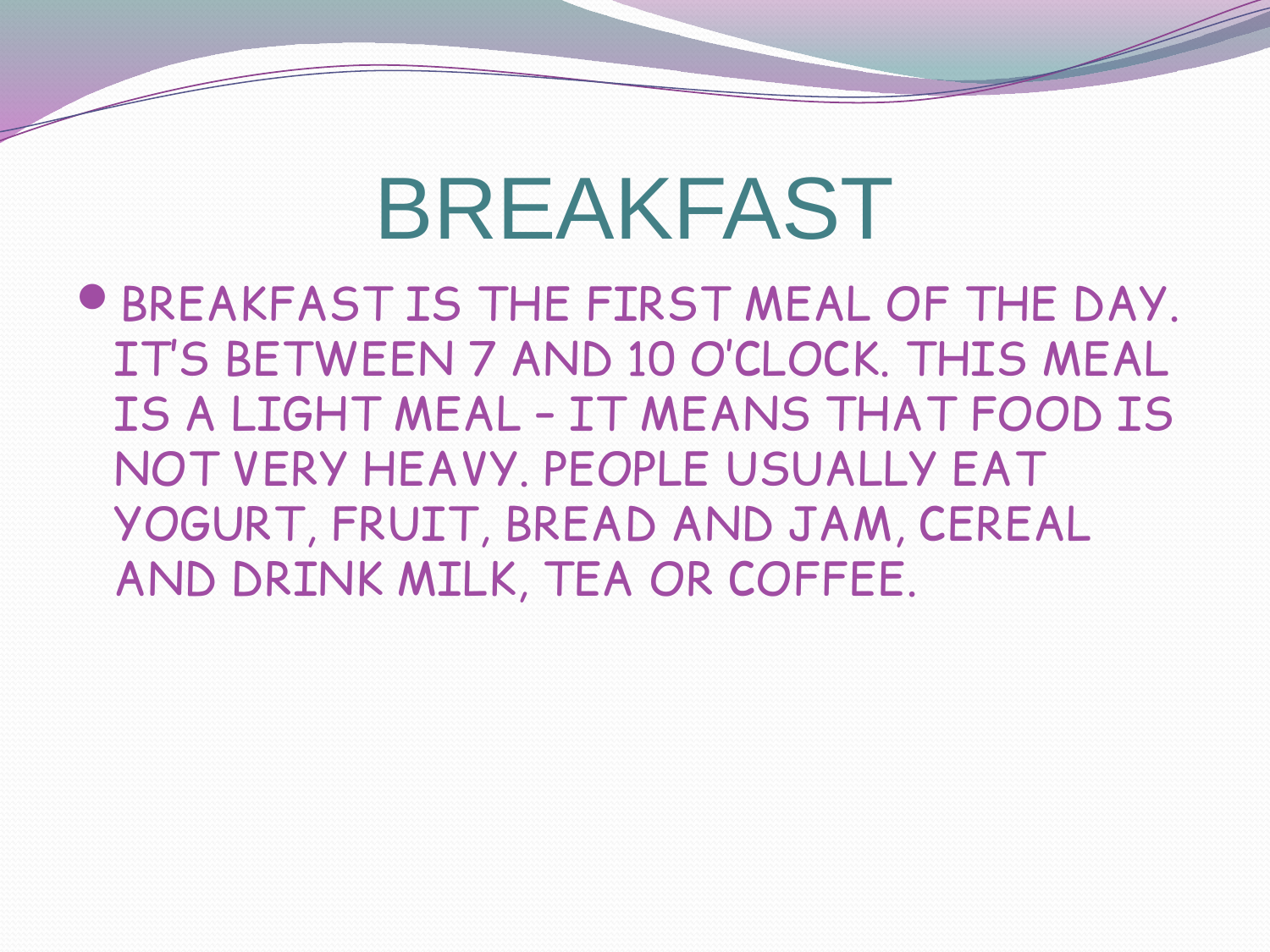

# BREAKFAST
BREAKFAST IS THE FIRST MEAL OF THE DAY. IT’S BETWEEN 7 AND 10 O’CLOCK. THIS MEAL IS A LIGHT MEAL – IT MEANS THAT FOOD IS NOT VERY HEAVY. PEOPLE USUALLY EAT YOGURT, FRUIT, BREAD AND JAM, CEREAL AND DRINK MILK, TEA OR COFFEE.